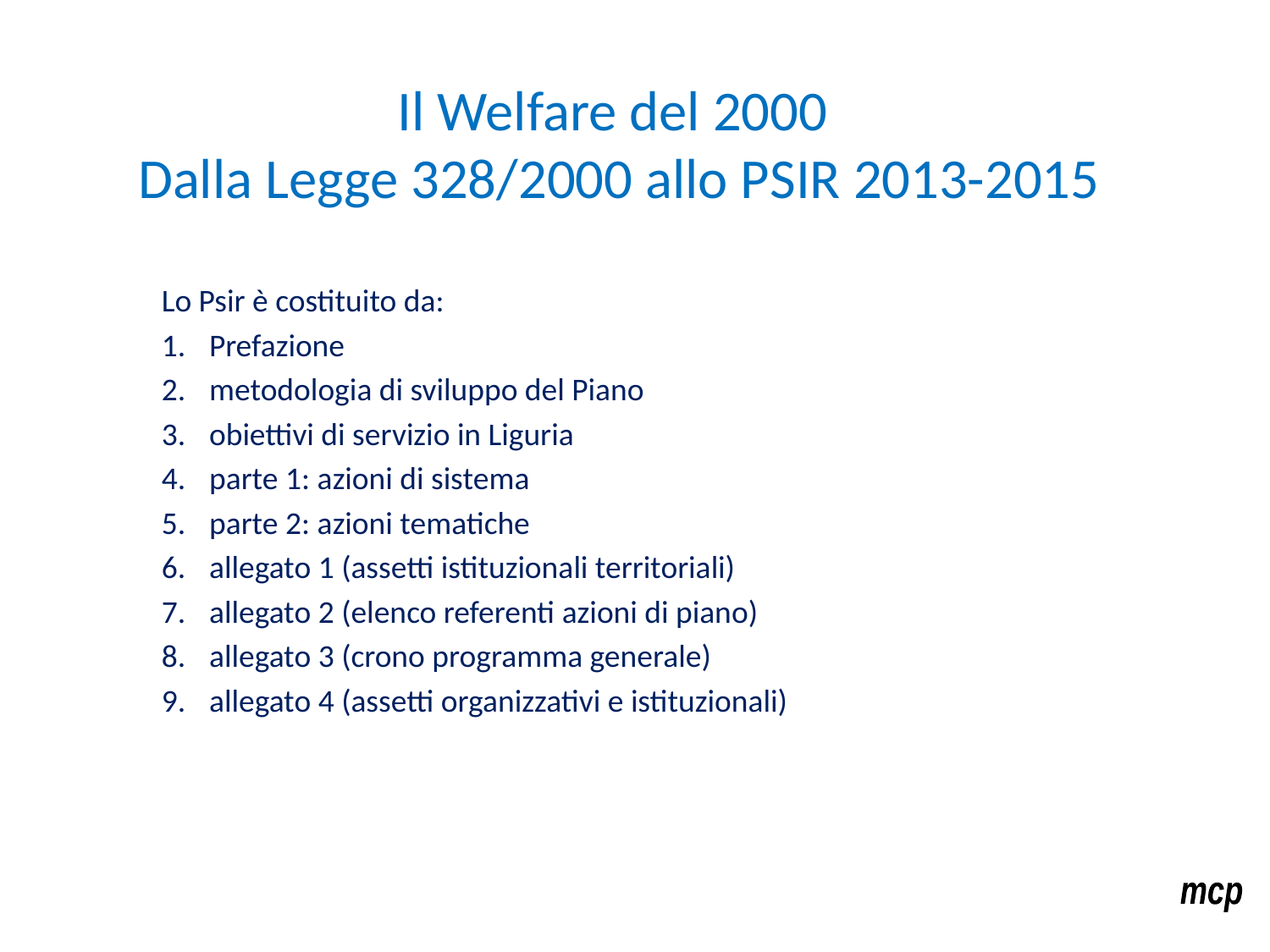

# Il Welfare del 2000 Dalla Legge 328/2000 allo PSIR 2013-2015

Lo Psir è costituito da:
Prefazione
metodologia di sviluppo del Piano
obiettivi di servizio in Liguria
parte 1: azioni di sistema
parte 2: azioni tematiche
allegato 1 (assetti istituzionali territoriali)
allegato 2 (elenco referenti azioni di piano)
allegato 3 (crono programma generale)
allegato 4 (assetti organizzativi e istituzionali)

mcp